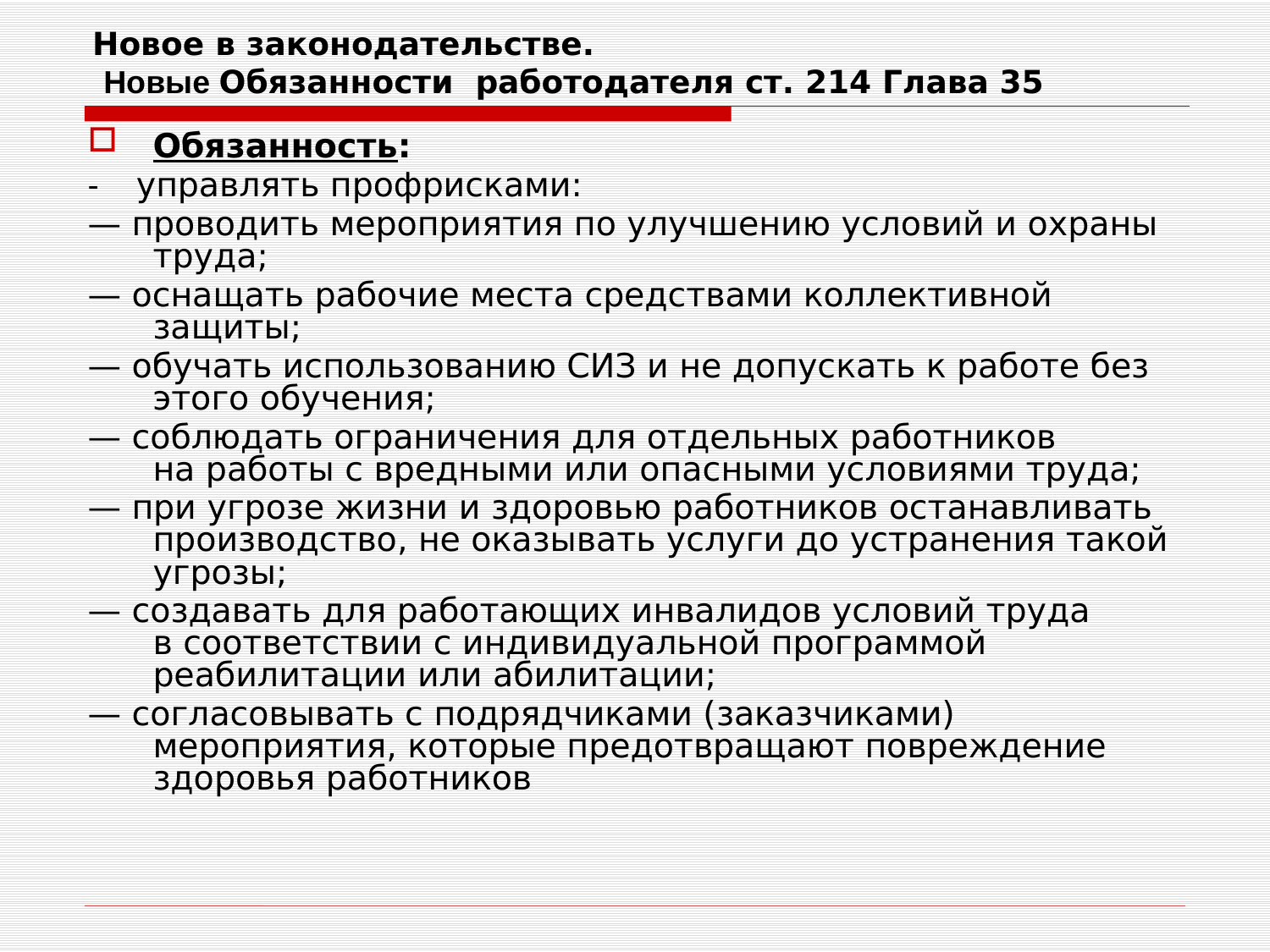

# Новое в законодательстве. Новые Обязанности  работодателя ст. 214 Глава 35
Обязанность:
-    управлять профрисками:
— проводить мероприятия по улучшению условий и охраны труда;
— оснащать рабочие места средствами коллективной защиты;
— обучать использованию СИЗ и не допускать к работе без этого обучения;
— соблюдать ограничения для отдельных работников на работы с вредными или опасными условиями труда;
— при угрозе жизни и здоровью работников останавливать производство, не оказывать услуги до устранения такой угрозы;
— создавать для работающих инвалидов условий труда в соответствии с индивидуальной программой реабилитации или абилитации;
— согласовывать с подрядчиками (заказчиками) мероприятия, которые предотвращают повреждение здоровья работников